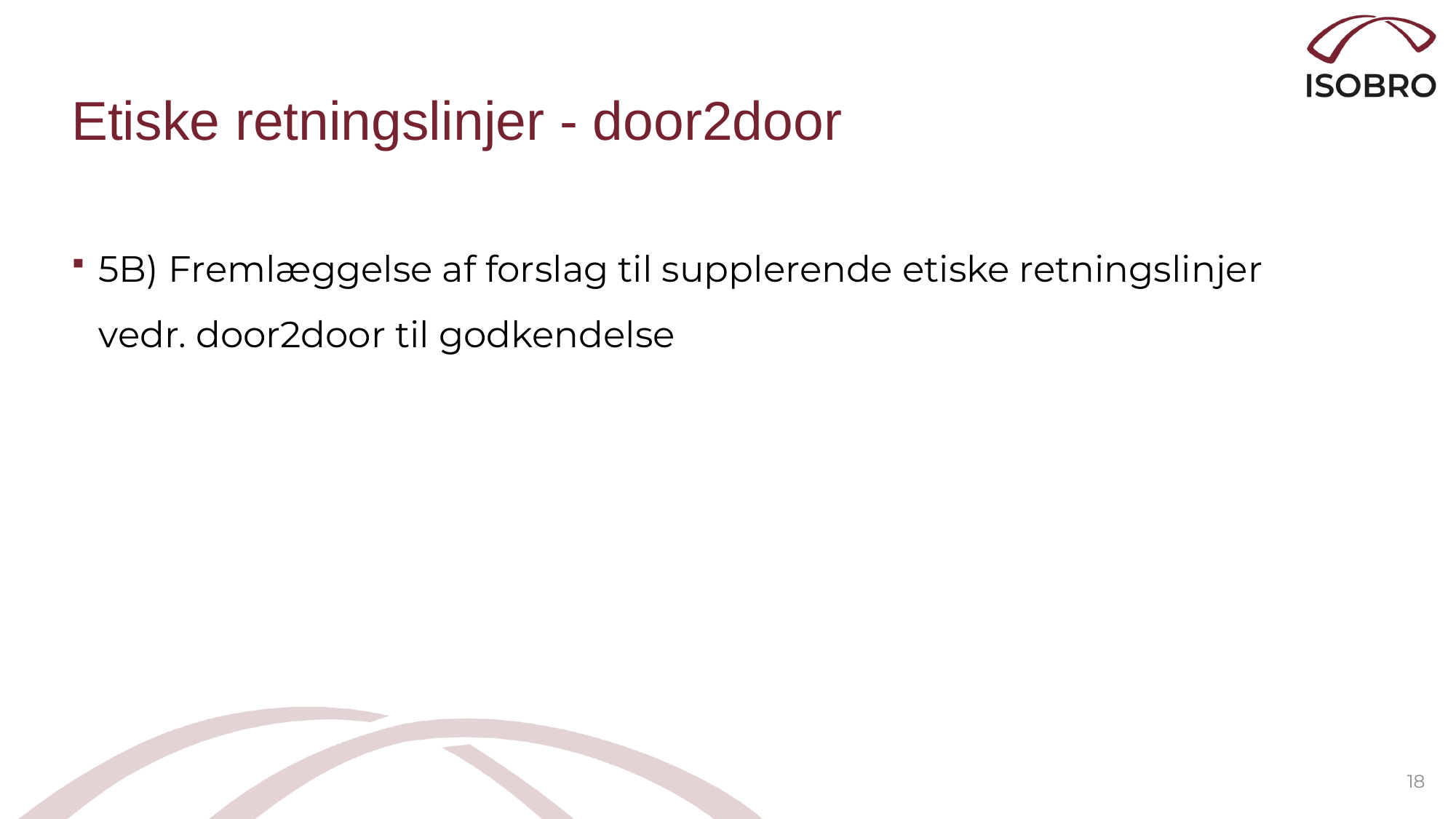

# Etiske retningslinjer - door2door
5B) Fremlæggelse af forslag til supplerende etiske retningslinjer vedr. door2door til godkendelse

18